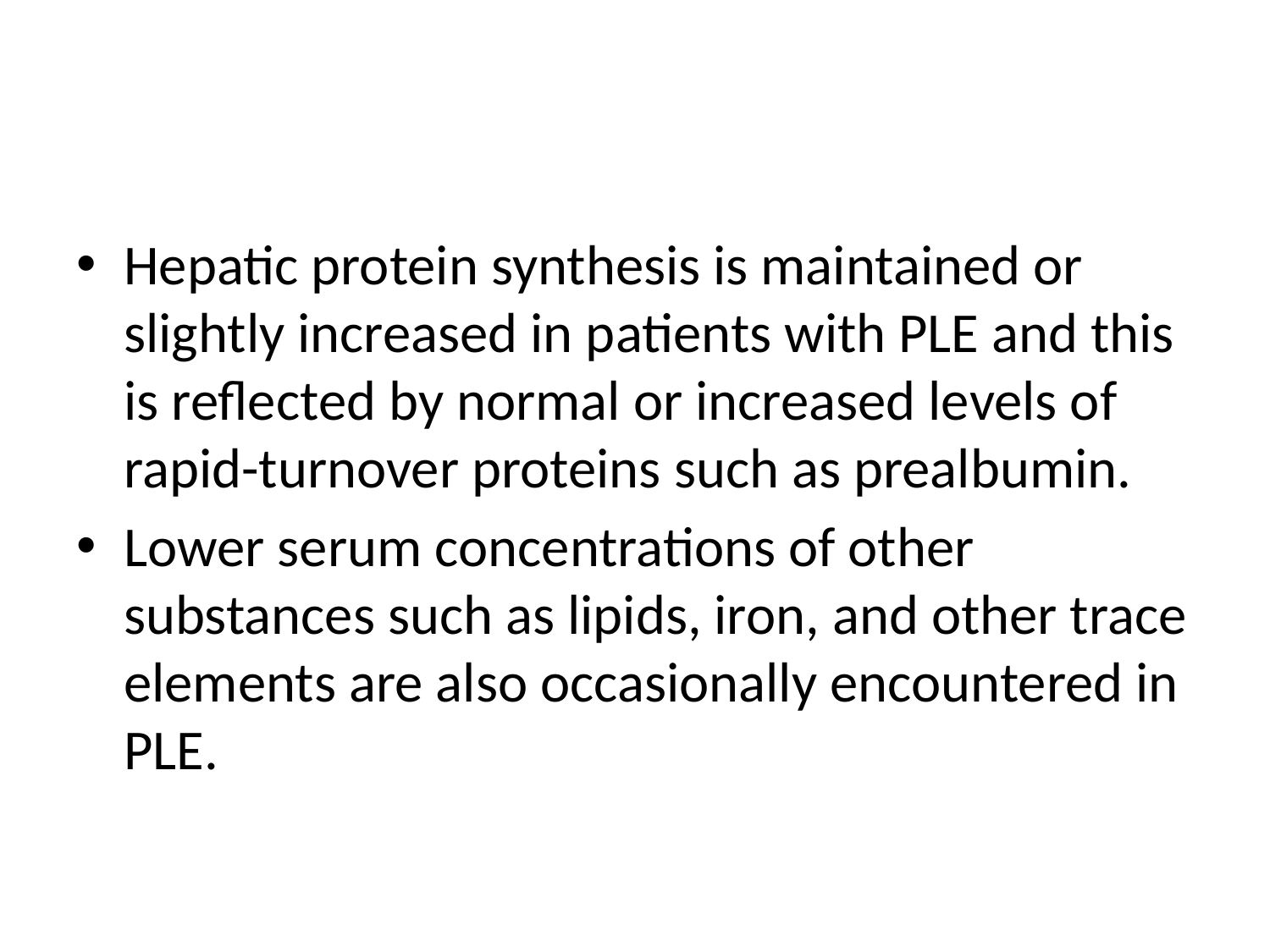

#
Hepatic protein synthesis is maintained or slightly increased in patients with PLE and this is reflected by normal or increased levels of rapid-turnover proteins such as prealbumin.
Lower serum concentrations of other substances such as lipids, iron, and other trace elements are also occasionally encountered in PLE.